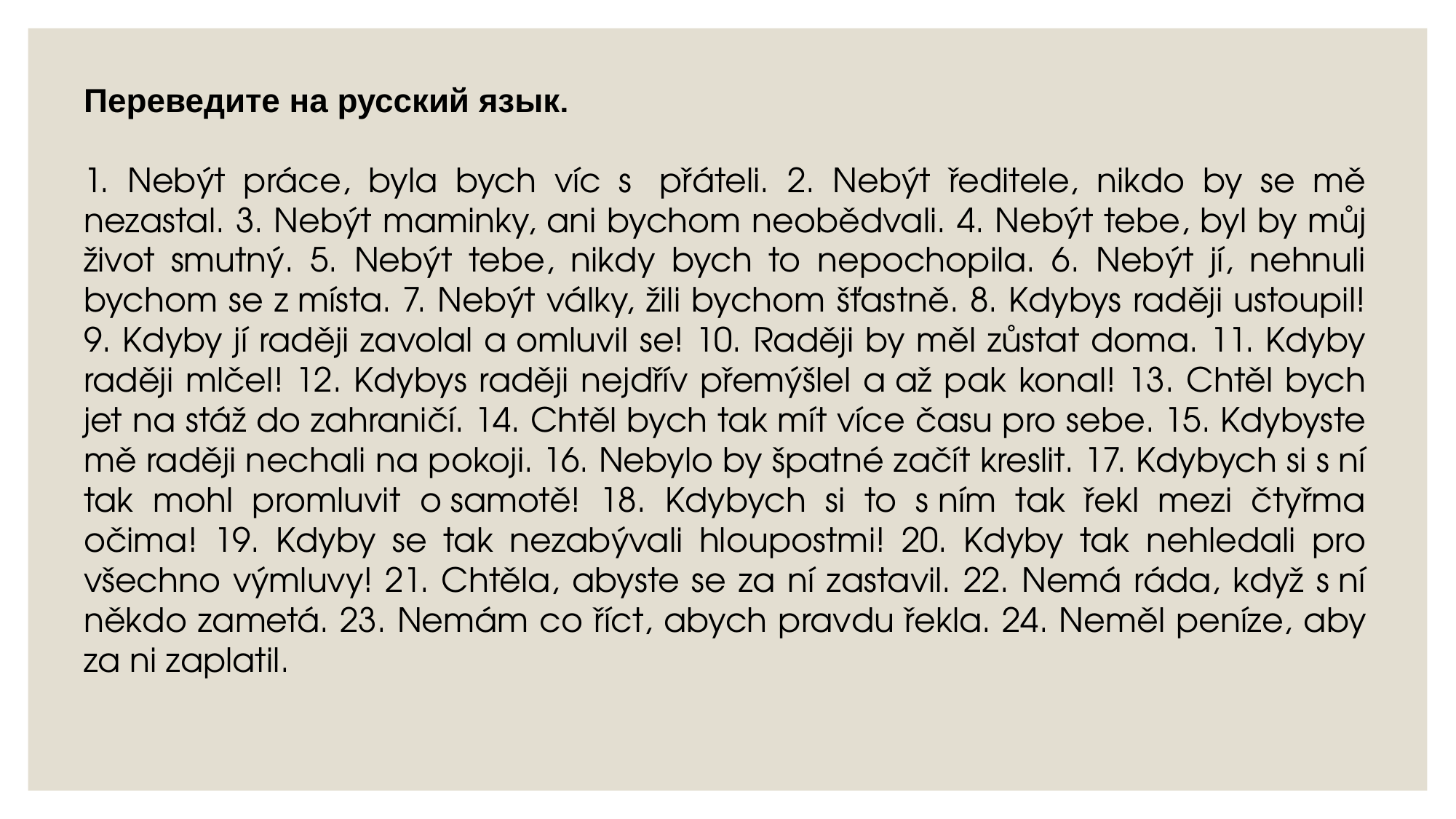

Переведите на русский язык.

1. Nebýt práce, byla bych víc s  přáteli. 2. Nebýt ředitele, nikdo by se mě nezastal. 3. Nebýt maminky, ani bychom neobědvali. 4. Nebýt tebe, byl by můj život smutný. 5. Nebýt tebe, nikdy bych to nepochopila. 6. Nebýt jí, nehnuli bychom se z místa. 7. Nebýt války, žili bychom šťastně. 8. Kdybys raději ustoupil! 9. Kdyby jí raději zavolal a omluvil se! 10. Raději by měl zůstat doma. 11. Kdyby raději mlčel! 12. Kdybys raději nejdřív přemýšlel a až pak konal! 13. Chtěl bych jet na stáž do zahraničí. 14. Chtěl bych tak mít více času pro sebe. 15. Kdybyste mě raději nechali na pokoji. 16. Nebylo by špatné začít kreslit. 17. Kdybych si s ní tak mohl promluvit o samotě! 18. Kdybych si to s ním tak řekl mezi čtyřma očima! 19. Kdyby se tak nezabývali hloupostmi! 20. Kdyby tak nehledali pro všechno výmluvy! 21. Chtěla, abyste se za ní zastavil. 22. Nemá ráda, když s ní někdo zametá. 23. Nemám co říct, abych pravdu řekla. 24. Neměl peníze, aby za ni zaplatil.